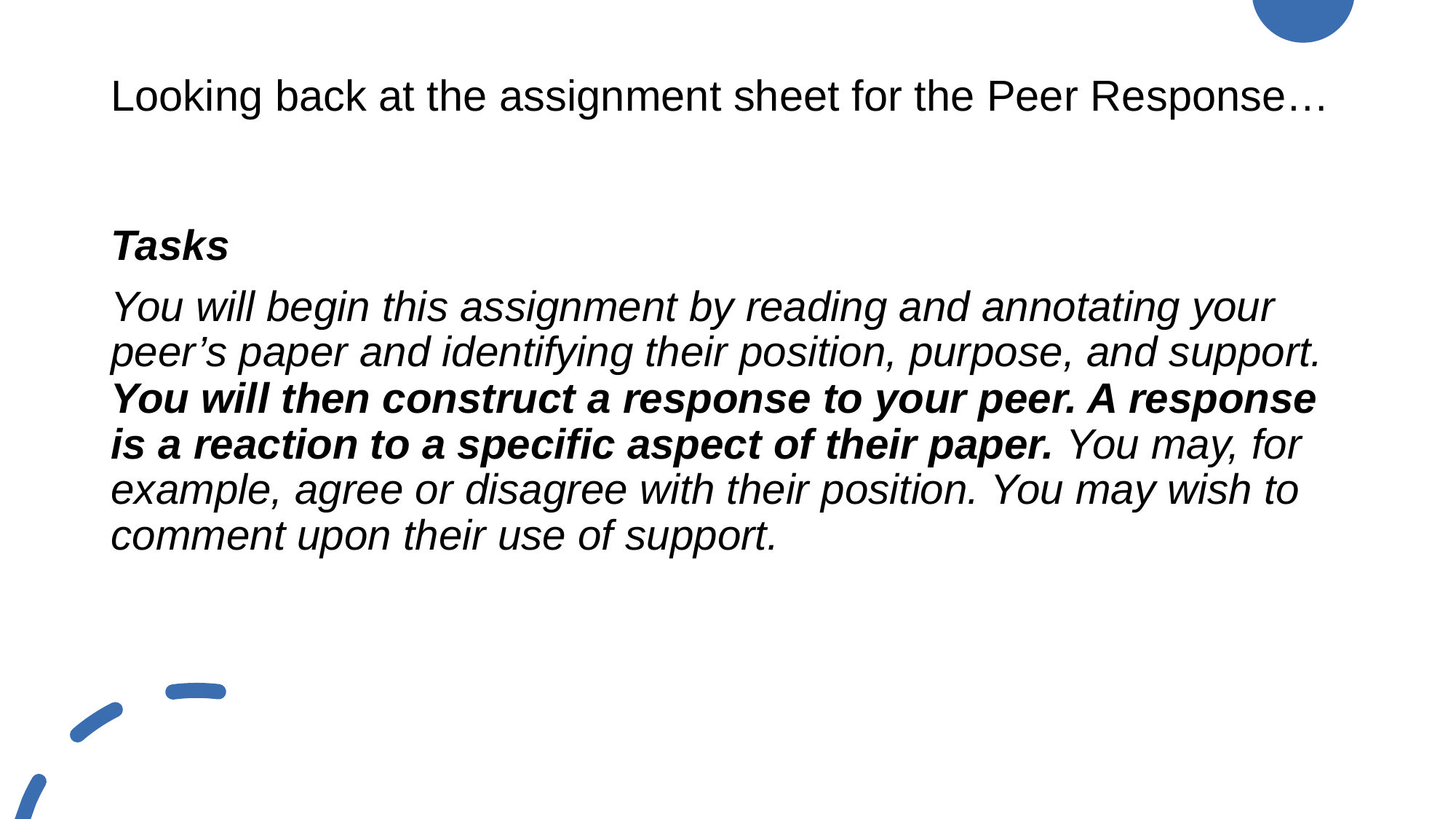

# Looking back at the assignment sheet for the Peer Response…
Tasks
You will begin this assignment by reading and annotating your peer’s paper and identifying their position, purpose, and support. You will then construct a response to your peer. A response is a reaction to a specific aspect of their paper. You may, for example, agree or disagree with their position. You may wish to comment upon their use of support.